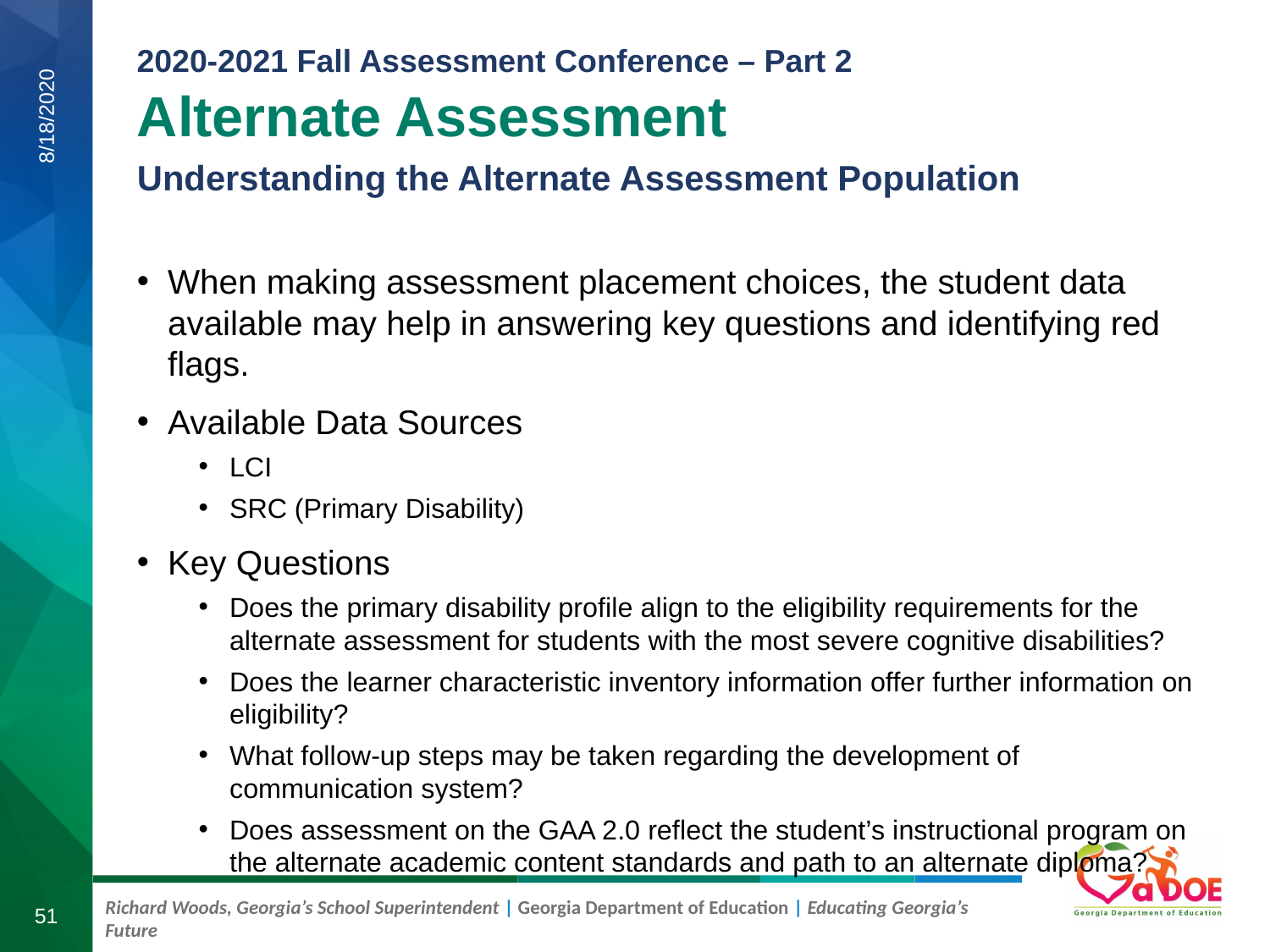

Alternate Assessment
Understanding the Alternate Assessment Population
8/18/2020
When making assessment placement choices, the student data available may help in answering key questions and identifying red flags.
Available Data Sources
LCI
SRC (Primary Disability)
Key Questions
Does the primary disability profile align to the eligibility requirements for the alternate assessment for students with the most severe cognitive disabilities?
Does the learner characteristic inventory information offer further information on eligibility?
What follow-up steps may be taken regarding the development of communication system?
Does assessment on the GAA 2.0 reflect the student’s instructional program on the alternate academic content standards and path to an alternate diploma?
51